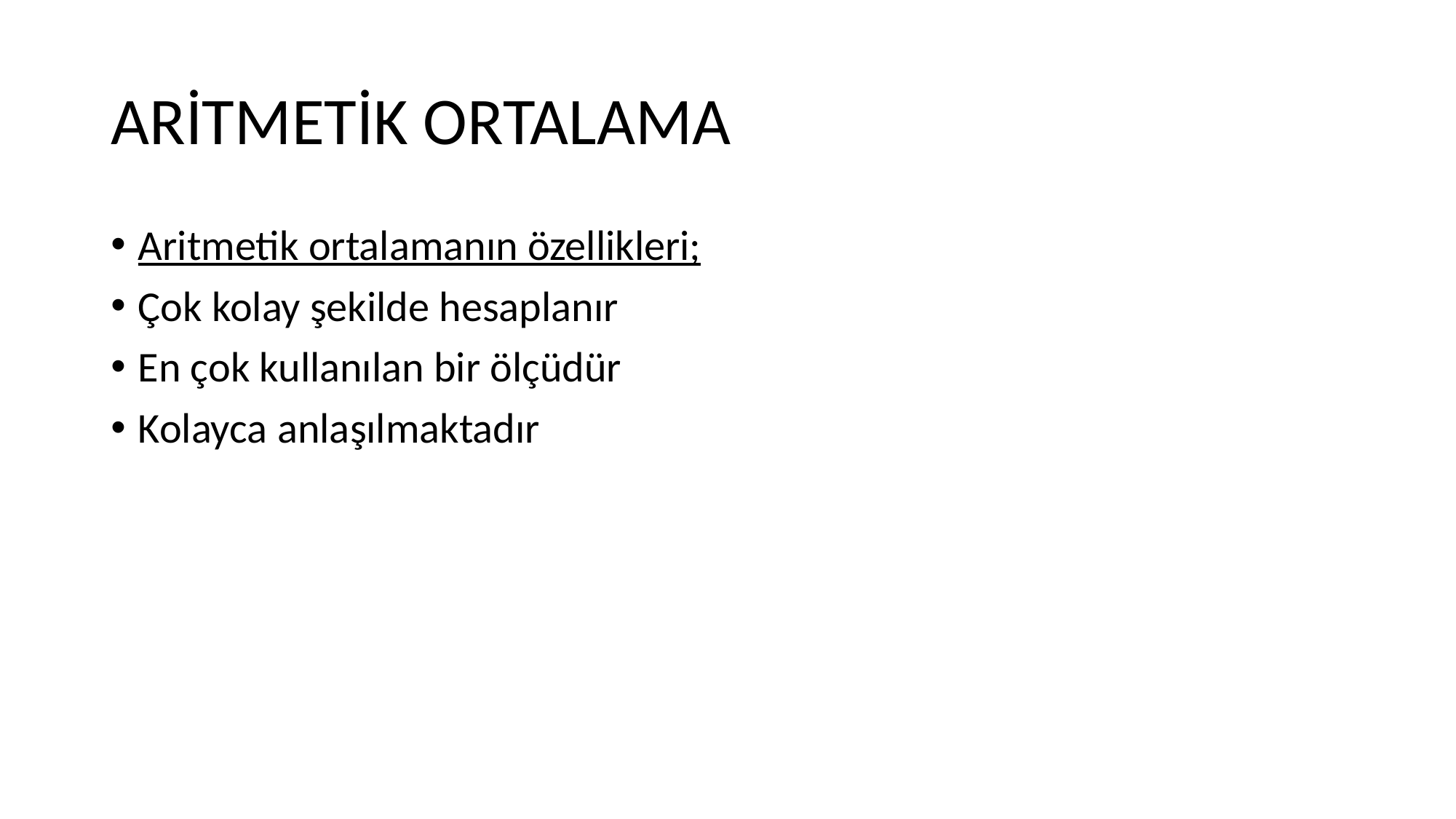

# ARİTMETİK ORTALAMA
Aritmetik ortalamanın özellikleri;
Çok kolay şekilde hesaplanır
En çok kullanılan bir ölçüdür
Kolayca anlaşılmaktadır